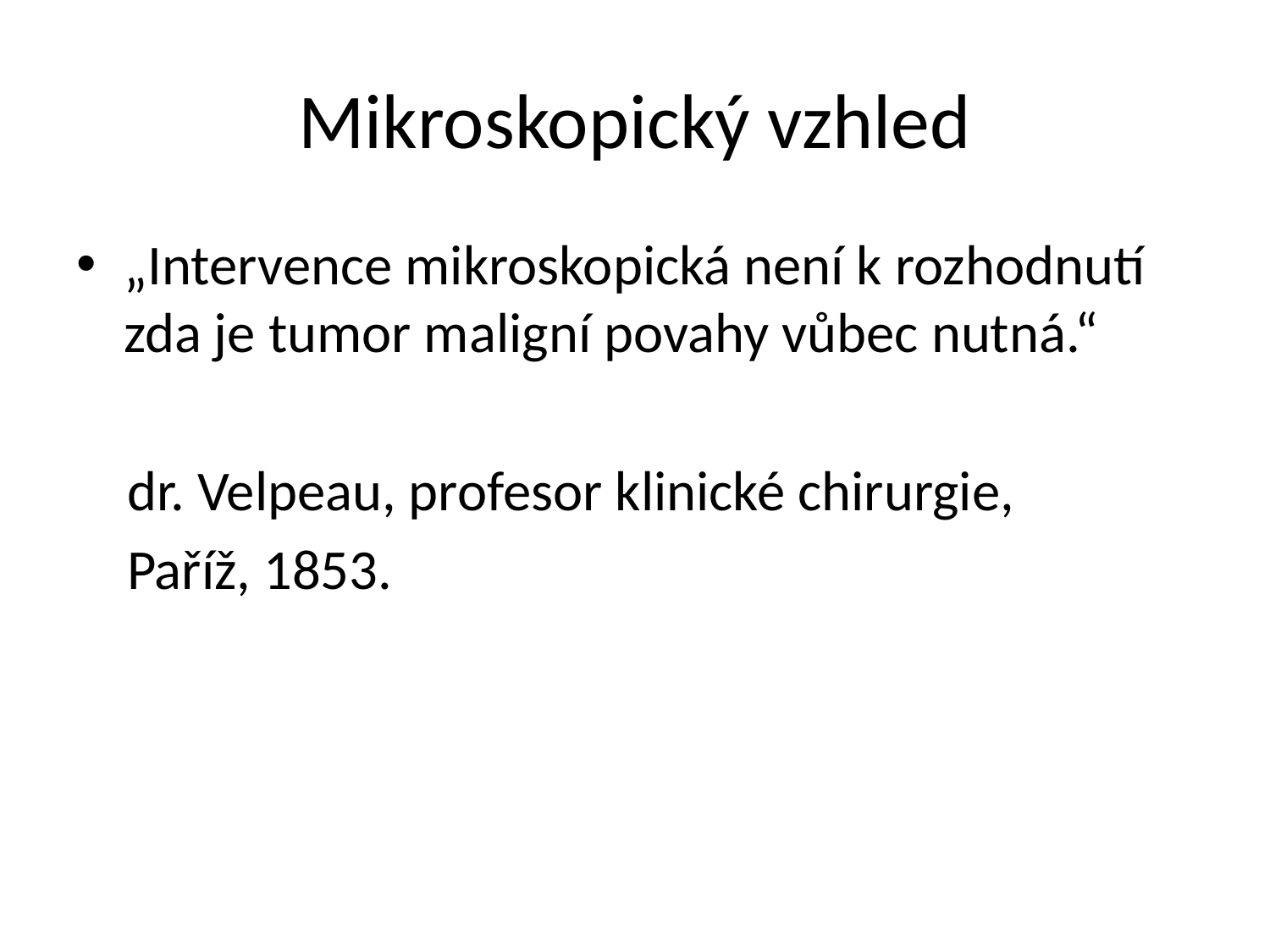

# Mikroskopický vzhled
„Intervence mikroskopická není k rozhodnutí zda je tumor maligní povahy vůbec nutná.“

    dr. Velpeau, profesor klinické chirurgie,
    Paříž, 1853.